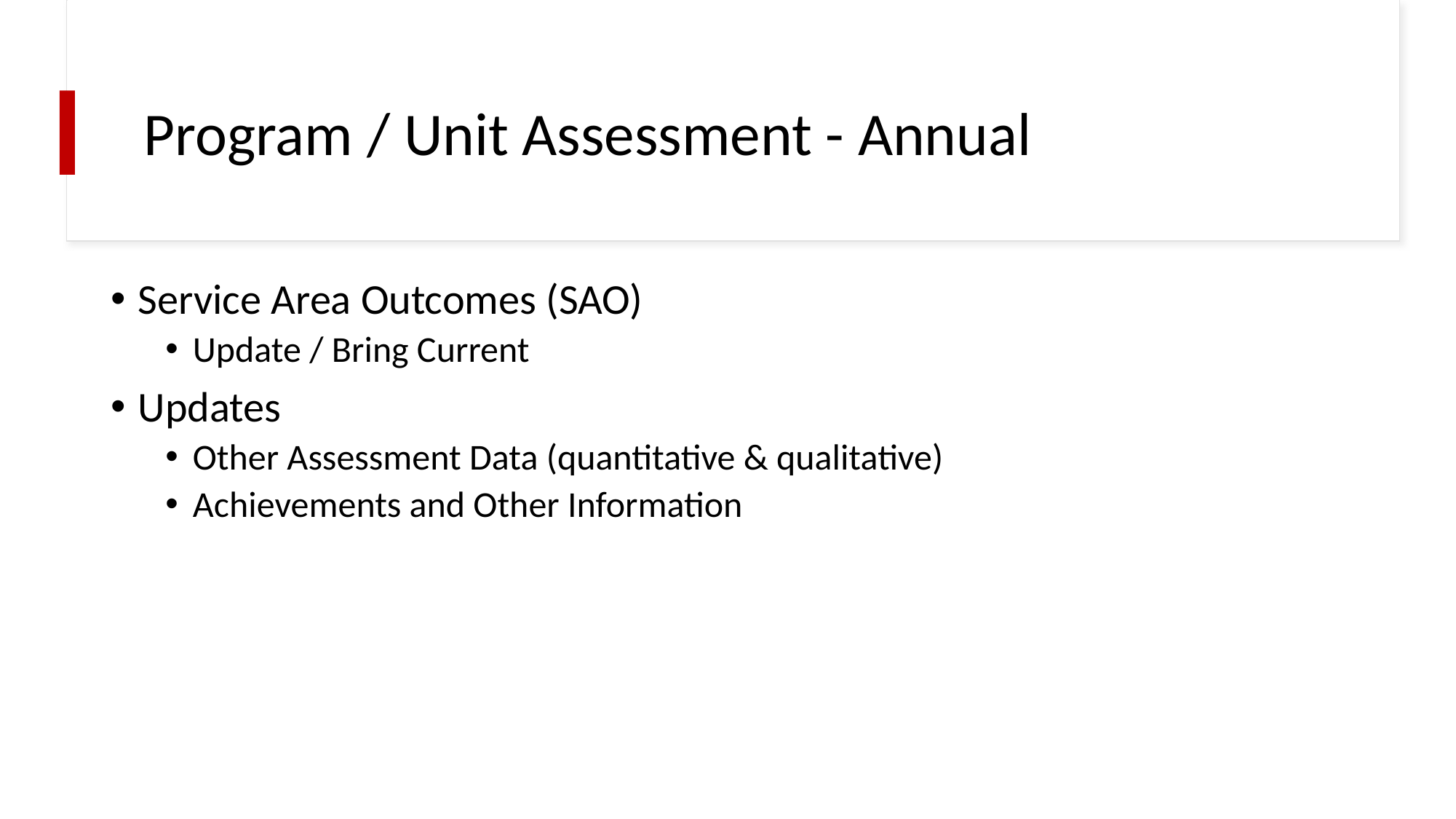

# Program / Unit Assessment - Annual

Service Area Outcomes (SAO)
Update / Bring Current
Updates
Other Assessment Data (quantitative & qualitative)
Achievements and Other Information

21